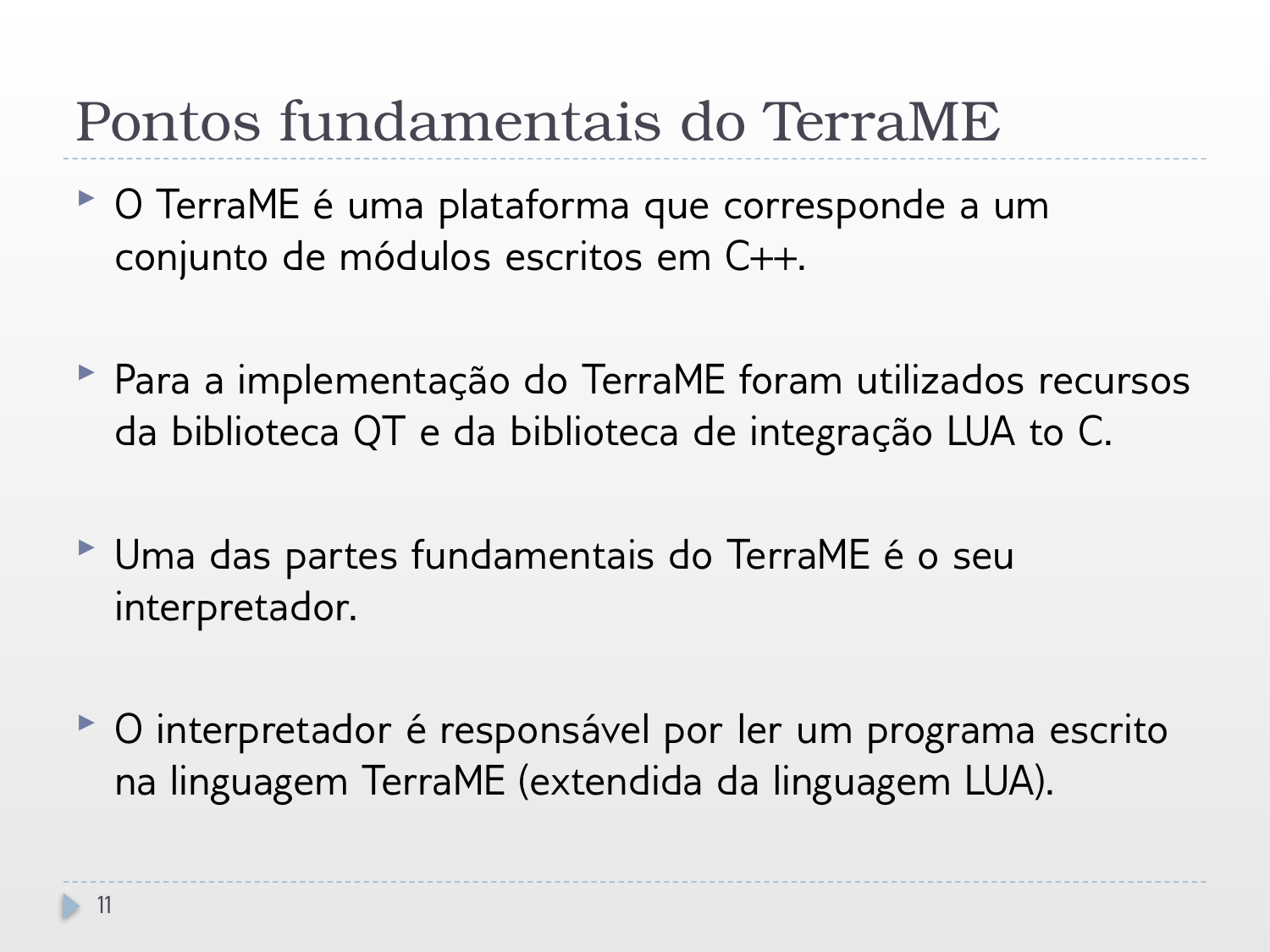

# Pontos fundamentais do TerraME
O TerraME é uma plataforma que corresponde a um conjunto de módulos escritos em C++.

Para a implementação do TerraME foram utilizados recursos da biblioteca QT e da biblioteca de integração LUA to C.

Uma das partes fundamentais do TerraME é o seu interpretador.

O interpretador é responsável por ler um programa escrito na linguagem TerraME (extendida da linguagem LUA).

11